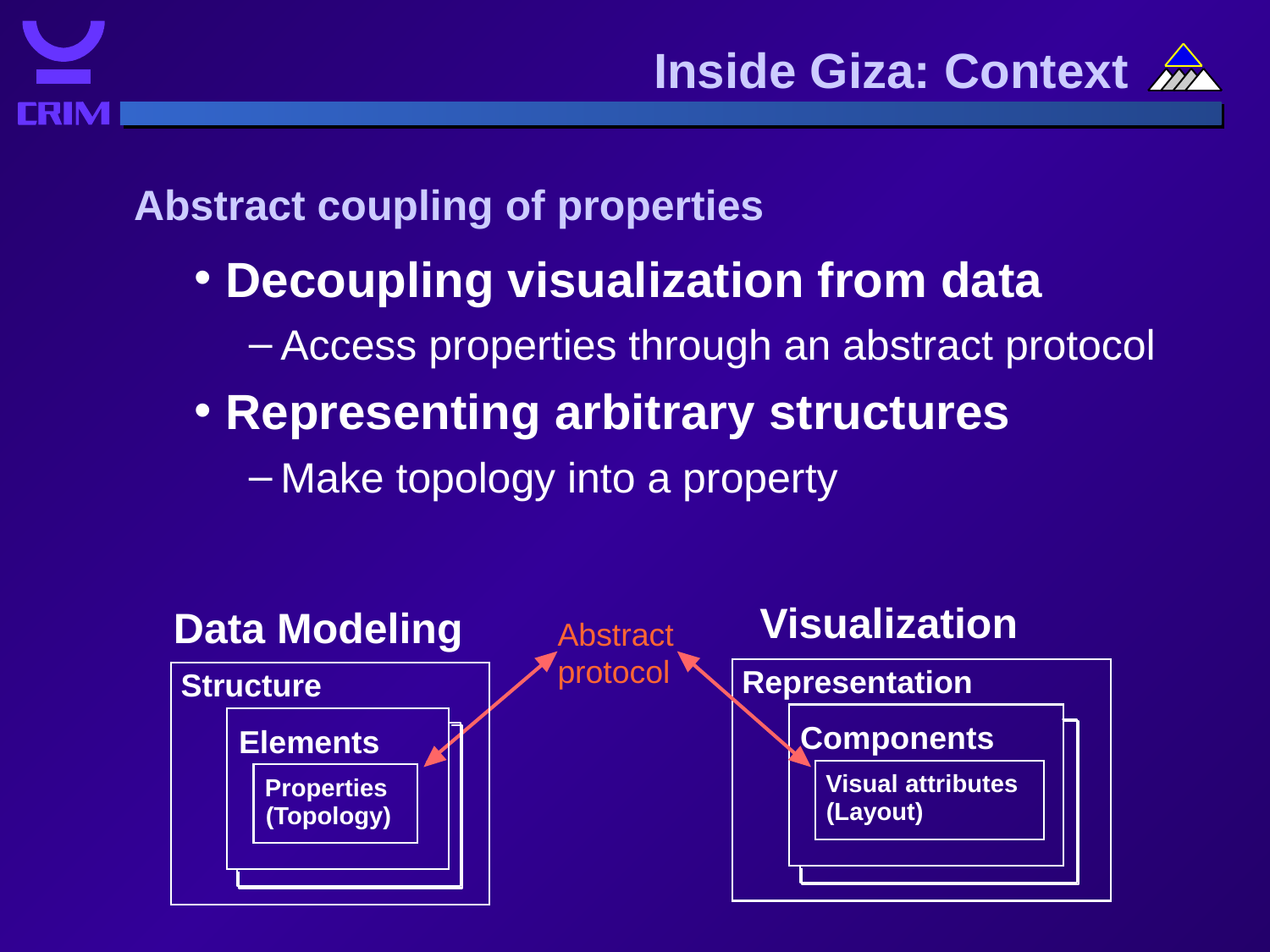

Inside Giza: Context
Abstract coupling of properties
Decoupling visualization from data
Access properties through an abstract protocol
Representing arbitrary structures
Make topology into a property
Visualization
Data Modeling
Abstract
protocol

Representation

Components

Visual attributes
(Layout)
Structure

Elements

Properties
(Topology)